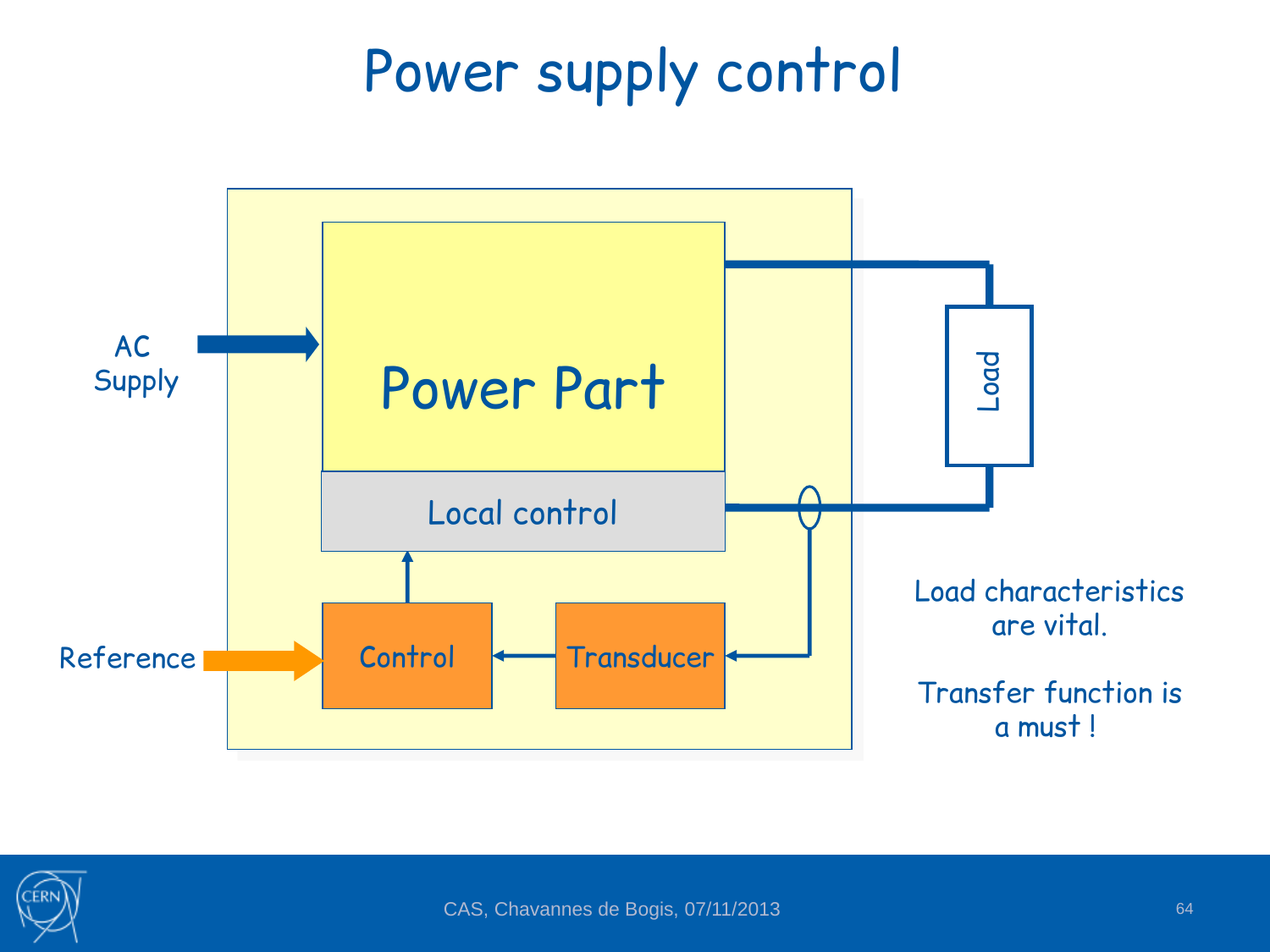

# Power supply control

Power Part

AC
Supply

Load

Local control

Transducer

Control
Reference

Load characteristics are vital.

Transfer function is a must !
64
CAS, Chavannes de Bogis, 07/11/2013